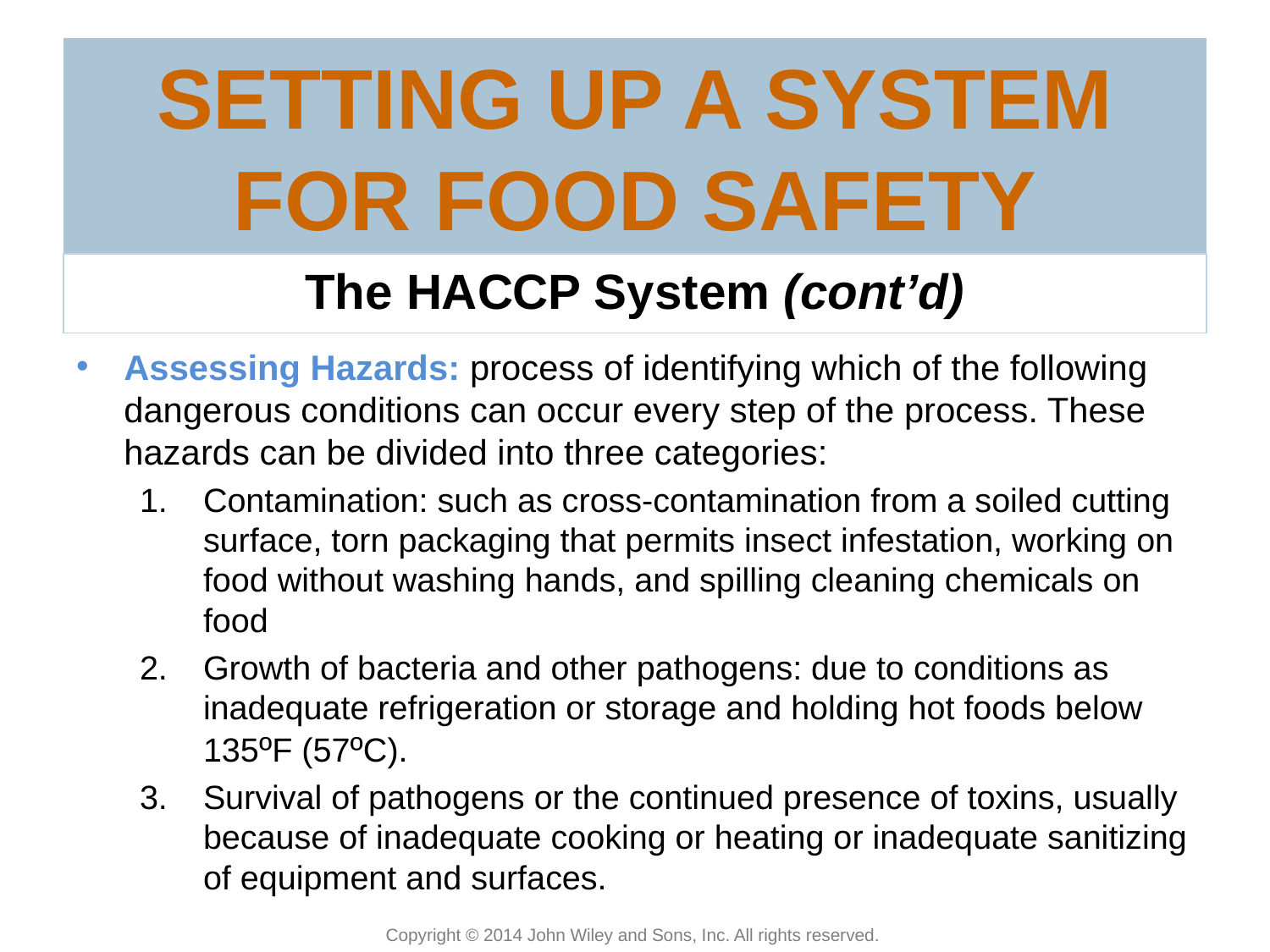

# Setting up a System for Food Safety
The HACCP System (cont’d)
Assessing Hazards: process of identifying which of the following dangerous conditions can occur every step of the process. These hazards can be divided into three categories:
Contamination: such as cross-contamination from a soiled cutting surface, torn packaging that permits insect infestation, working on food without washing hands, and spilling cleaning chemicals on food
Growth of bacteria and other pathogens: due to conditions as inadequate refrigeration or storage and holding hot foods below 135ºF (57ºC).
Survival of pathogens or the continued presence of toxins, usually because of inadequate cooking or heating or inadequate sanitizing of equipment and surfaces.